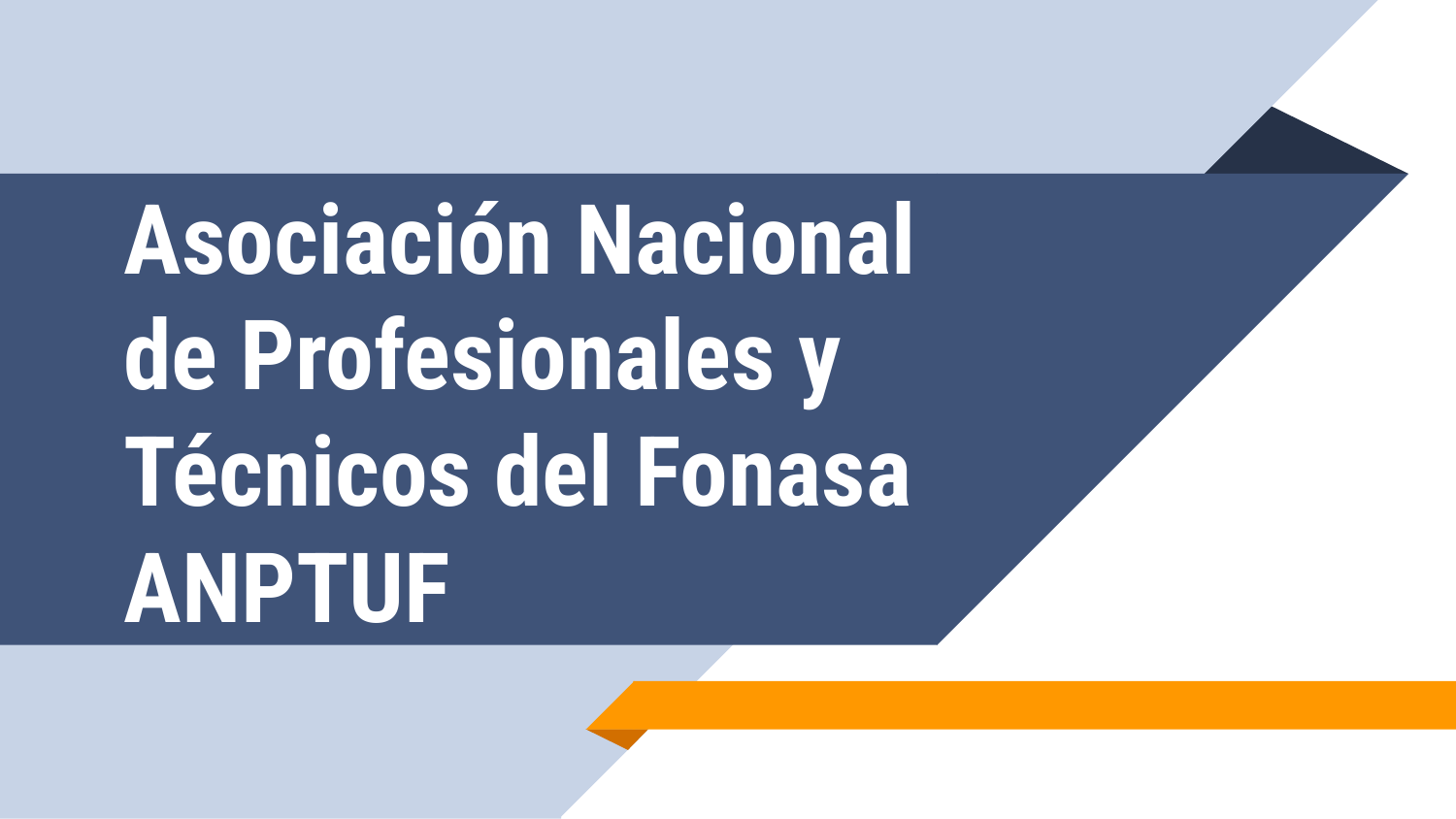

# Asociación Nacional de Profesionales y Técnicos del Fonasa ANPTUF